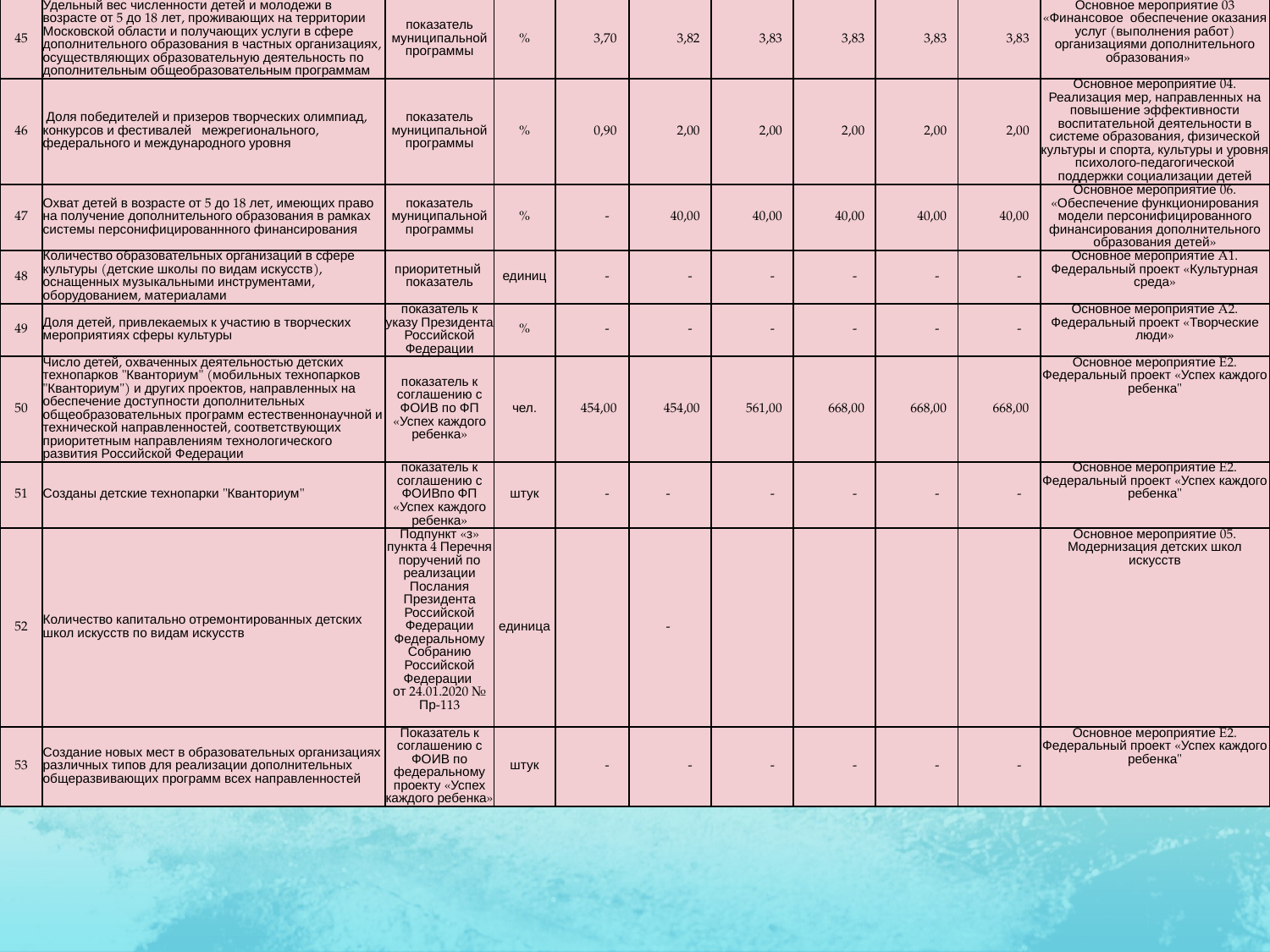

| 45 | Удельный вес численности детей и молодежи в возрасте от 5 до 18 лет, проживающих на территории Московской области и получающих услуги в сфере дополнительного образования в частных организациях, осуществляющих образовательную деятельность по дополнительным общеобразовательным программам | показатель муниципальной программы | % | 3,70 | 3,82 | 3,83 | 3,83 | 3,83 | 3,83 | Основное мероприятие 03 «Финансовое обеспечение оказания услуг (выполнения работ) организациями дополнительного образования» |
| --- | --- | --- | --- | --- | --- | --- | --- | --- | --- | --- |
| 46 | Доля победителей и призеров творческих олимпиад, конкурсов и фестивалей межрегионального, федерального и международного уровня | показатель муниципальной программы | % | 0,90 | 2,00 | 2,00 | 2,00 | 2,00 | 2,00 | Основное мероприятие 04. Реализация мер, направленных на повышение эффективности воспитательной деятельности в системе образования, физической культуры и спорта, культуры и уровня психолого-педагогической поддержки социализации детей |
| 47 | Охват детей в возрасте от 5 до 18 лет, имеющих право на получение дополнительного образования в рамках системы персонифицированнного финансирования | показатель муниципальной программы | % | - | 40,00 | 40,00 | 40,00 | 40,00 | 40,00 | Основное мероприятие 06. «Обеспечение функционирования модели персонифицированного финансирования дополнительного образования детей» |
| 48 | Количество образовательных организаций в сфере культуры (детские школы по видам искусств), оснащенных музыкальными инструментами, оборудованием, материалами | приоритетный показатель | единиц | - | - | - | - | - | - | Основное мероприятие A1. Федеральный проект «Культурная среда» |
| 49 | Доля детей, привлекаемых к участию в творческих мероприятиях сферы культуры | показатель к указу Президента Российской Федерации | % | - | - | - | - | - | - | Основное мероприятие A2. Федеральный проект «Творческие люди» |
| 50 | Число детей, охваченных деятельностью детских технопарков "Кванториум" (мобильных технопарков "Кванториум") и других проектов, направленных на обеспечение доступности дополнительных общеобразовательных программ естественнонаучной и технической направленностей, соответствующих приоритетным направлениям технологического развития Российской Федерации | показатель к соглашению с ФОИВ по ФП «Успех каждого ребенка» | чел. | 454,00 | 454,00 | 561,00 | 668,00 | 668,00 | 668,00 | Основное мероприятие E2. Федеральный проект «Успех каждого ребенка" |
| 51 | Созданы детские технопарки "Кванториум" | показатель к соглашению с ФОИВпо ФП «Успех каждого ребенка» | штук | - | - | - | - | - | - | Основное мероприятие E2. Федеральный проект «Успех каждого ребенка" |
| 52 | Количество капитально отремонтированных детских школ искусств по видам искусств | Подпункт «з» пункта 4 Перечня поручений по реализации Послания Президента Российской Федерации Федеральному Собранию Российской Федерации от 24.01.2020 № Пр-113 | единица |  | - |  |  |  |  | Основное мероприятие 05. Модернизация детских школ искусств |
| 53 | Создание новых мест в образовательных организациях различных типов для реализации дополнительных общеразвивающих программ всех направленностей | Показатель к соглашению с ФОИВ по федеральному проекту «Успех каждого ребенка» | штук | - | - | - | - | - | - | Основное мероприятие E2. Федеральный проект «Успех каждого ребенка" |